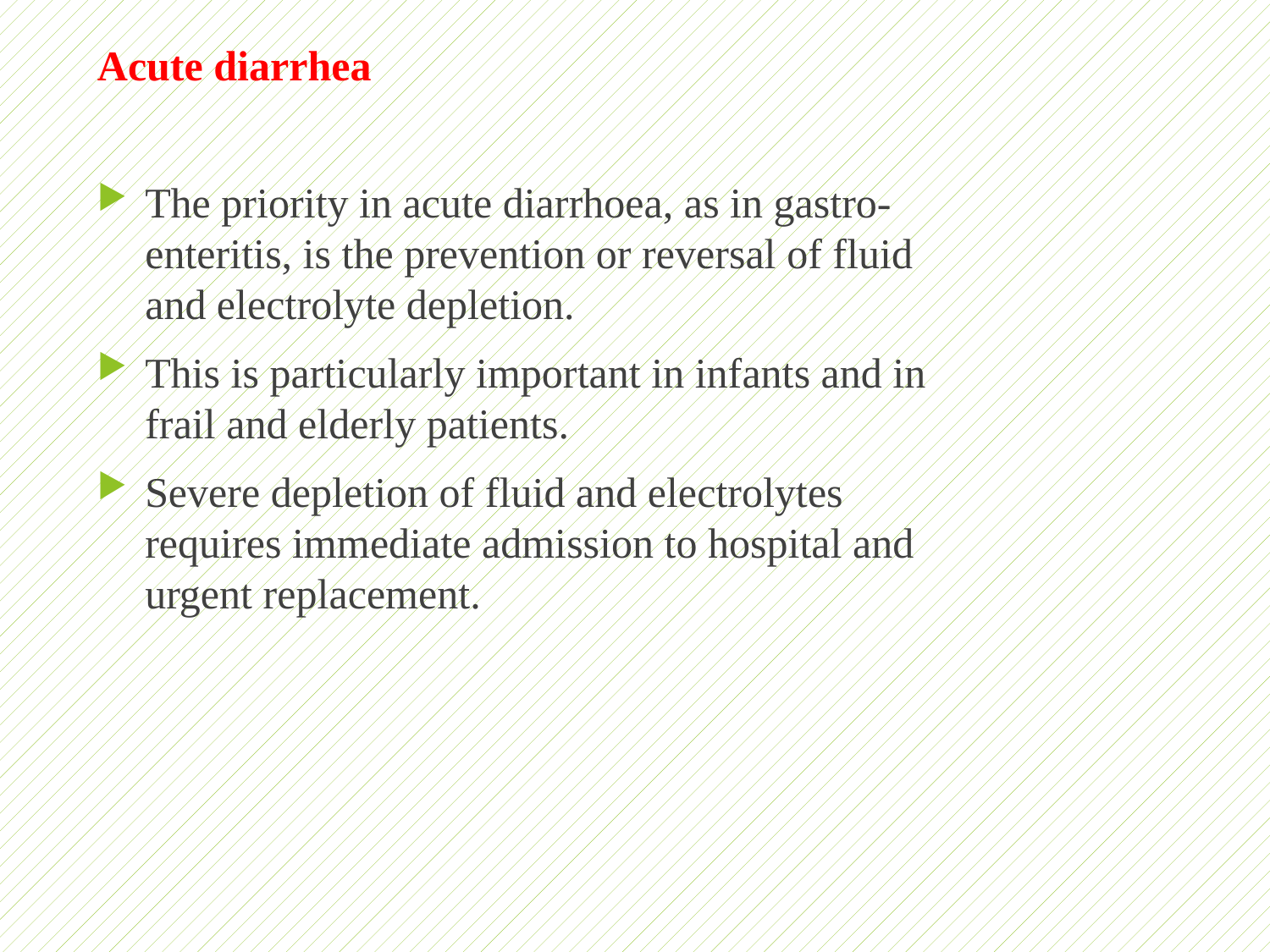

Acute diarrhea

The priority in acute diarrhoea, as in gastro-enteritis, is the prevention or reversal of fluid and electrolyte depletion.
This is particularly important in infants and in frail and elderly patients.
Severe depletion of fluid and electrolytes requires immediate admission to hospital and urgent replacement.